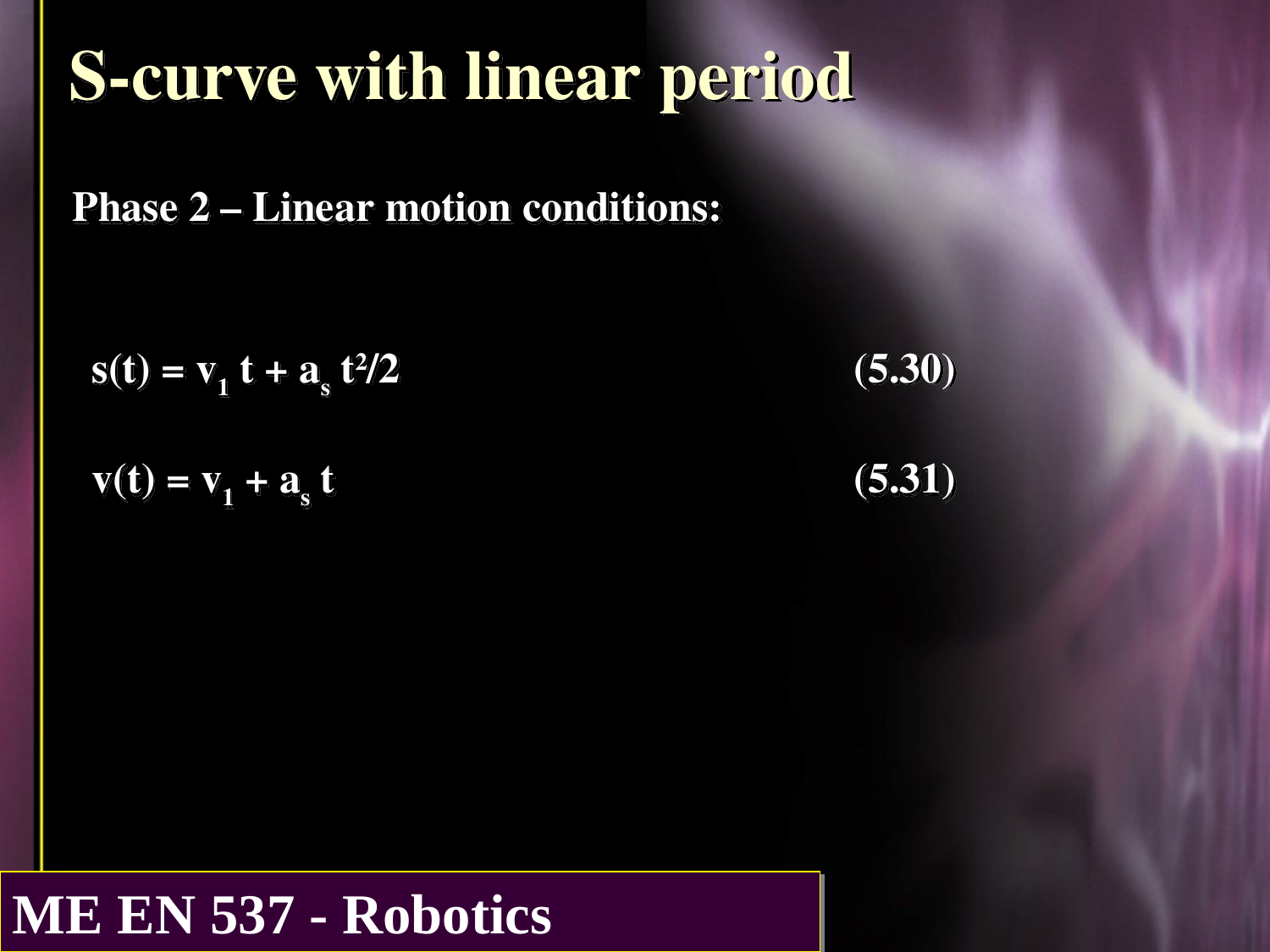

S-curve with linear period
Phase 2 – Linear motion conditions:
s(t) = v1 t + as t2/2			(5.30)

v(t) = v1 + as t			(5.31)